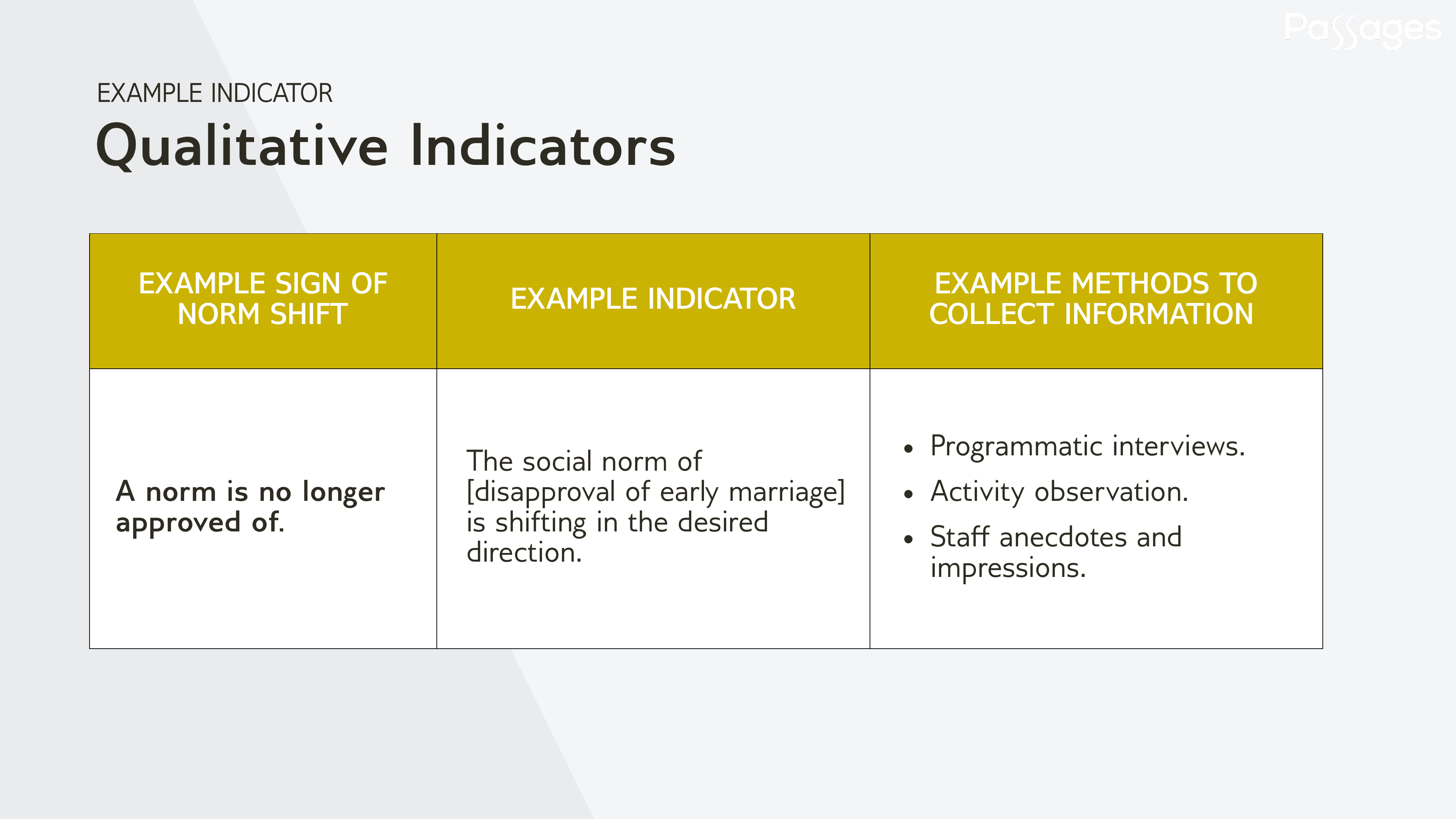

EXAMPLE INDICATOR
Qualitative Indicators
| EXAMPLE SIGN OF NORM SHIFT | EXAMPLE INDICATOR | EXAMPLE METHODS TO COLLECT INFORMATION |
| --- | --- | --- |
| A norm is no longer approved of. | The social norm of [disapproval of early marriage] is shifting in the desired direction. | Programmatic interviews. Activity observation. Staff anecdotes and impressions. |